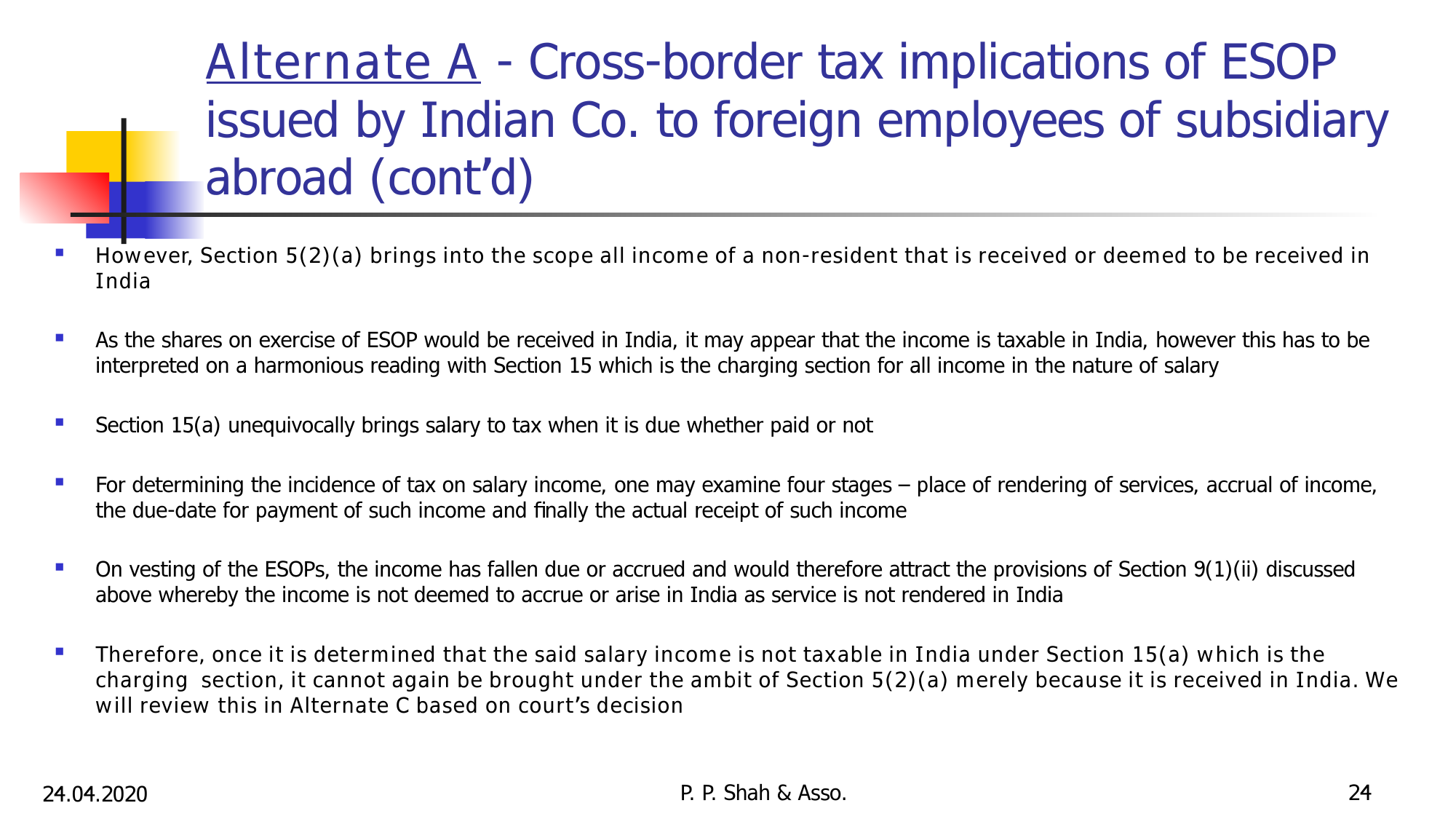

# Alternate A - Cross-border tax implications of ESOP issued by Indian Co. to foreign employees of subsidiary abroad (cont’d)
However, Section 5(2)(a) brings into the scope all income of a non-resident that is received or deemed to be received in India

As the shares on exercise of ESOP would be received in India, it may appear that the income is taxable in India, however this has to be interpreted on a harmonious reading with Section 15 which is the charging section for all income in the nature of salary

Section 15(a) unequivocally brings salary to tax when it is due whether paid or not

For determining the incidence of tax on salary income, one may examine four stages – place of rendering of services, accrual of income, the due-date for payment of such income and finally the actual receipt of such income

On vesting of the ESOPs, the income has fallen due or accrued and would therefore attract the provisions of Section 9(1)(ii) discussed above whereby the income is not deemed to accrue or arise in India as service is not rendered in India

Therefore, once it is determined that the said salary income is not taxable in India under Section 15(a) which is the charging  section, it cannot again be brought under the ambit of Section 5(2)(a) merely because it is received in India. We will review this in Alternate C based on court’s decision

P. P. Shah & Asso.
24
24.04.2020